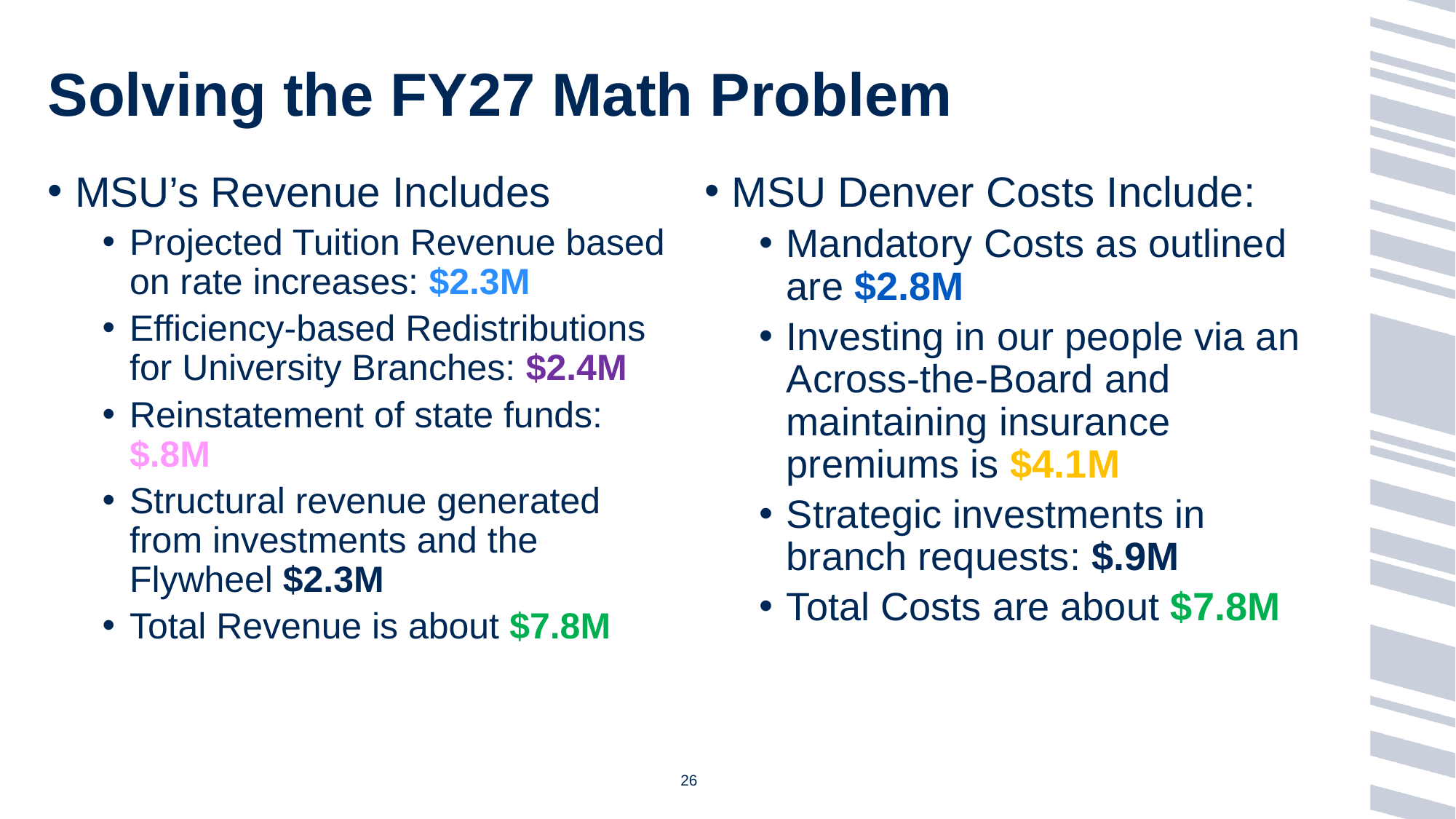

# Solving the FY27 Math Problem
MSU’s Revenue Includes
Projected Tuition Revenue based on rate increases: $2.3M
Efficiency-based Redistributions for University Branches: $2.4M
Reinstatement of state funds: $.8M
Structural revenue generated from investments and the Flywheel $2.3M
Total Revenue is about $7.8M
MSU Denver Costs Include:
Mandatory Costs as outlined are $2.8M
Investing in our people via an Across-the-Board and maintaining insurance premiums is $4.1M
Strategic investments in branch requests: $.9M
Total Costs are about $7.8M
26